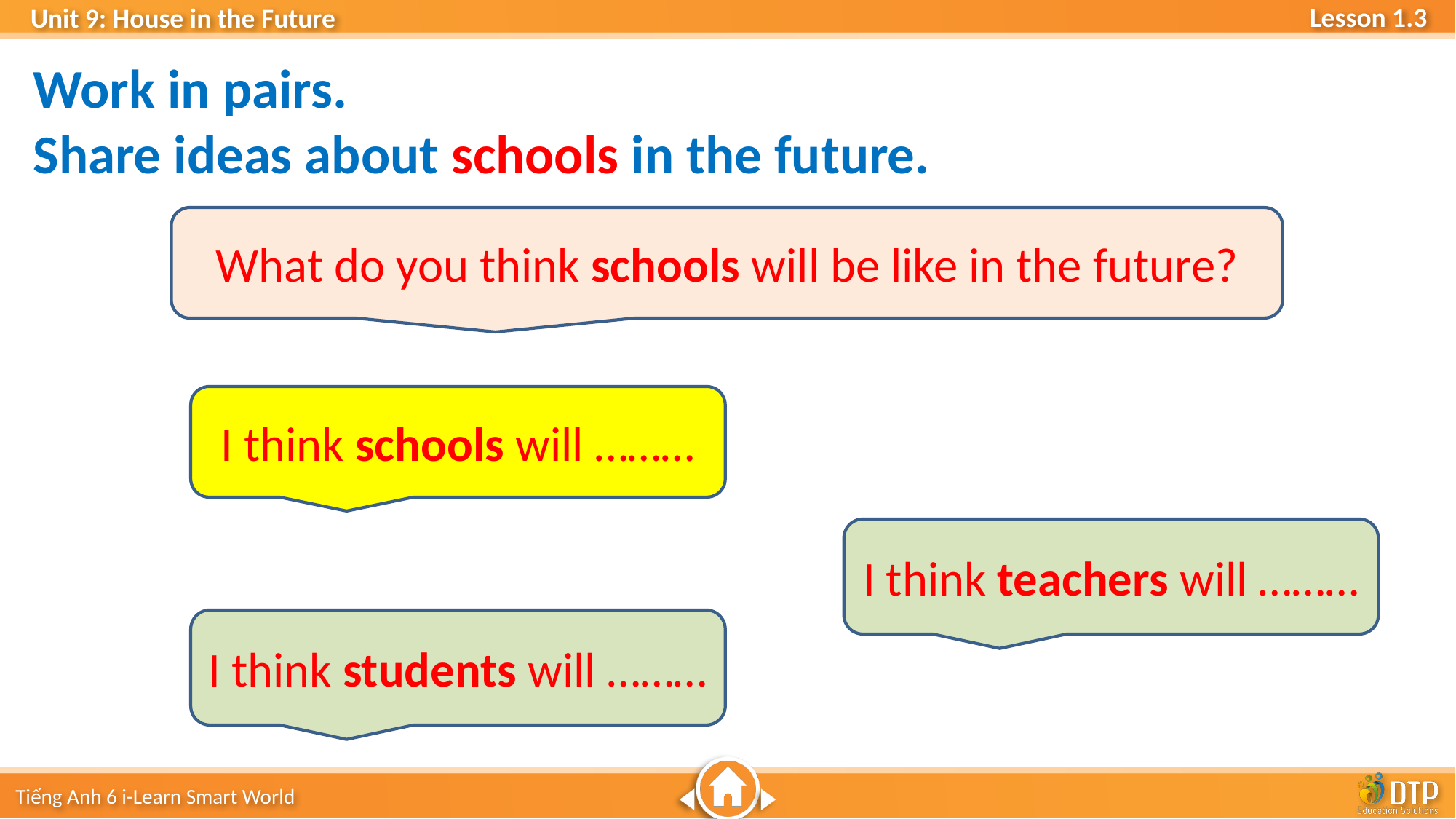

Work in pairs.
Share ideas about schools in the future.
What do you think schools will be like in the future?
I think schools will ………
I think teachers will ………
I think students will ………